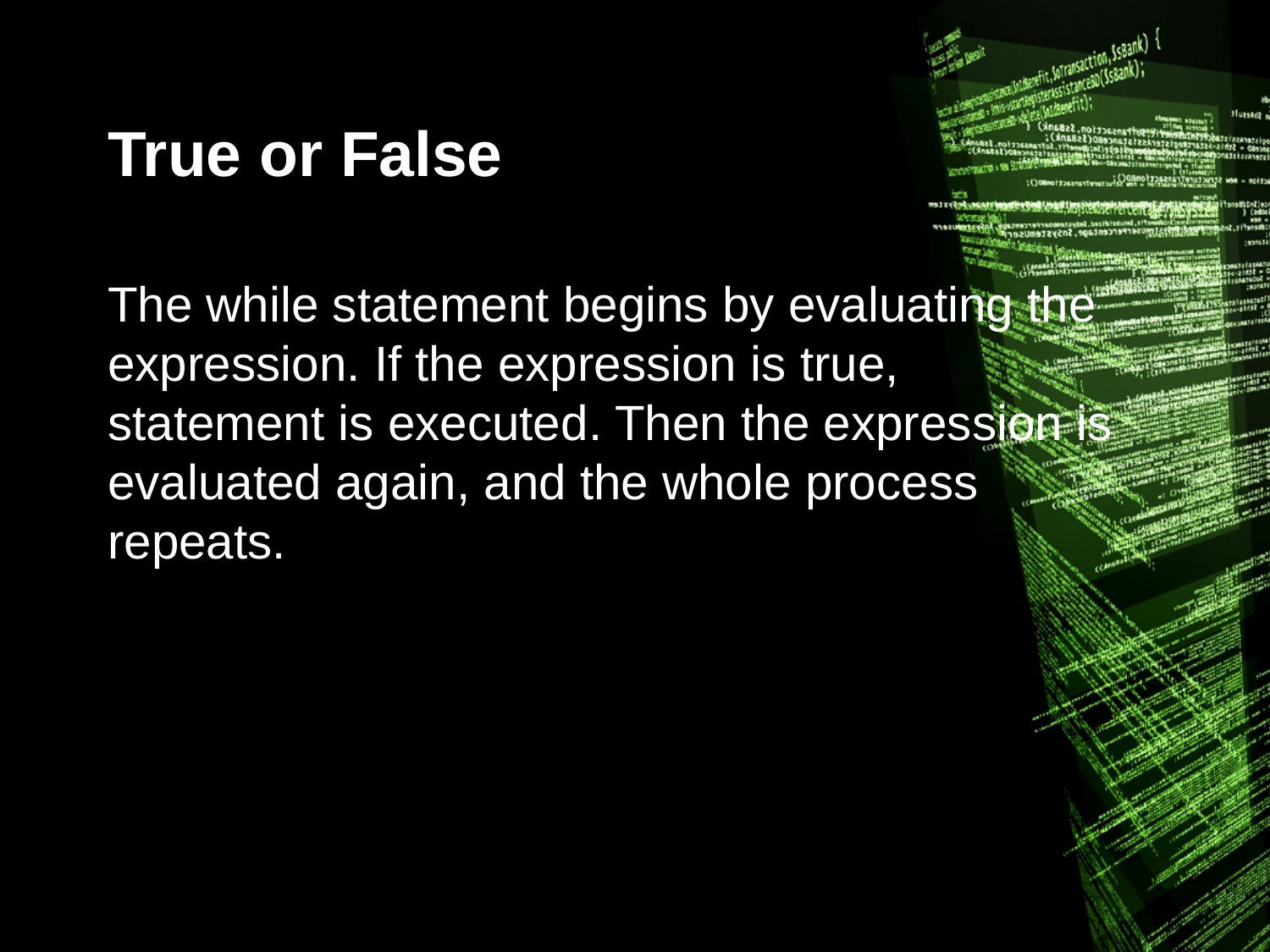

# True or False
The while statement begins by evaluating the expression. If the expression is true, statement is executed. Then the expression is evaluated again, and the whole process repeats.